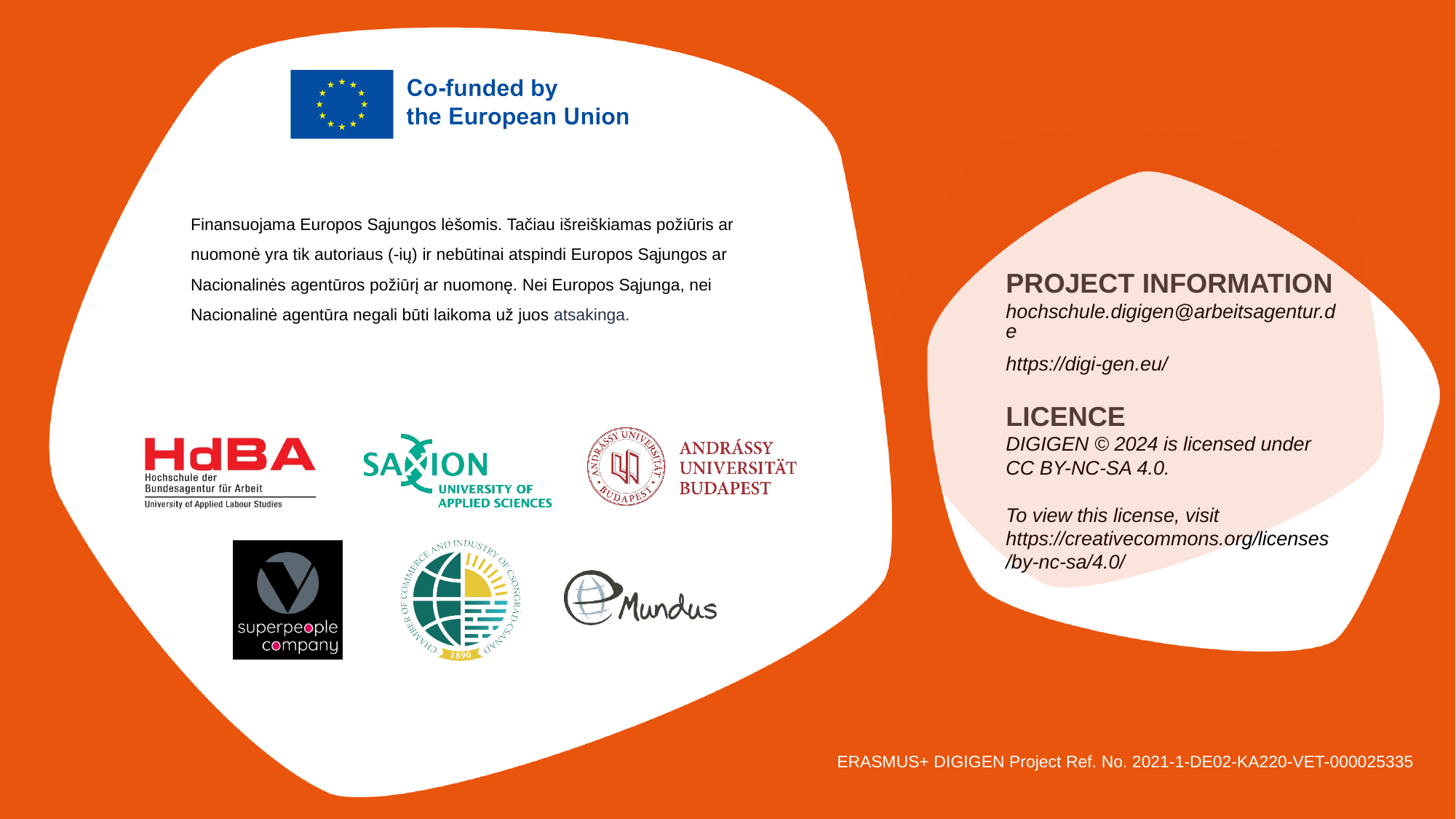

Finansuojama Europos Sąjungos lėšomis. Tačiau išreiškiamas požiūris ar nuomonė yra tik autoriaus (-ių) ir nebūtinai atspindi Europos Sąjungos ar Nacionalinės agentūros požiūrį ar nuomonę. Nei Europos Sąjunga, nei Nacionalinė agentūra negali būti laikoma už juos atsakinga.